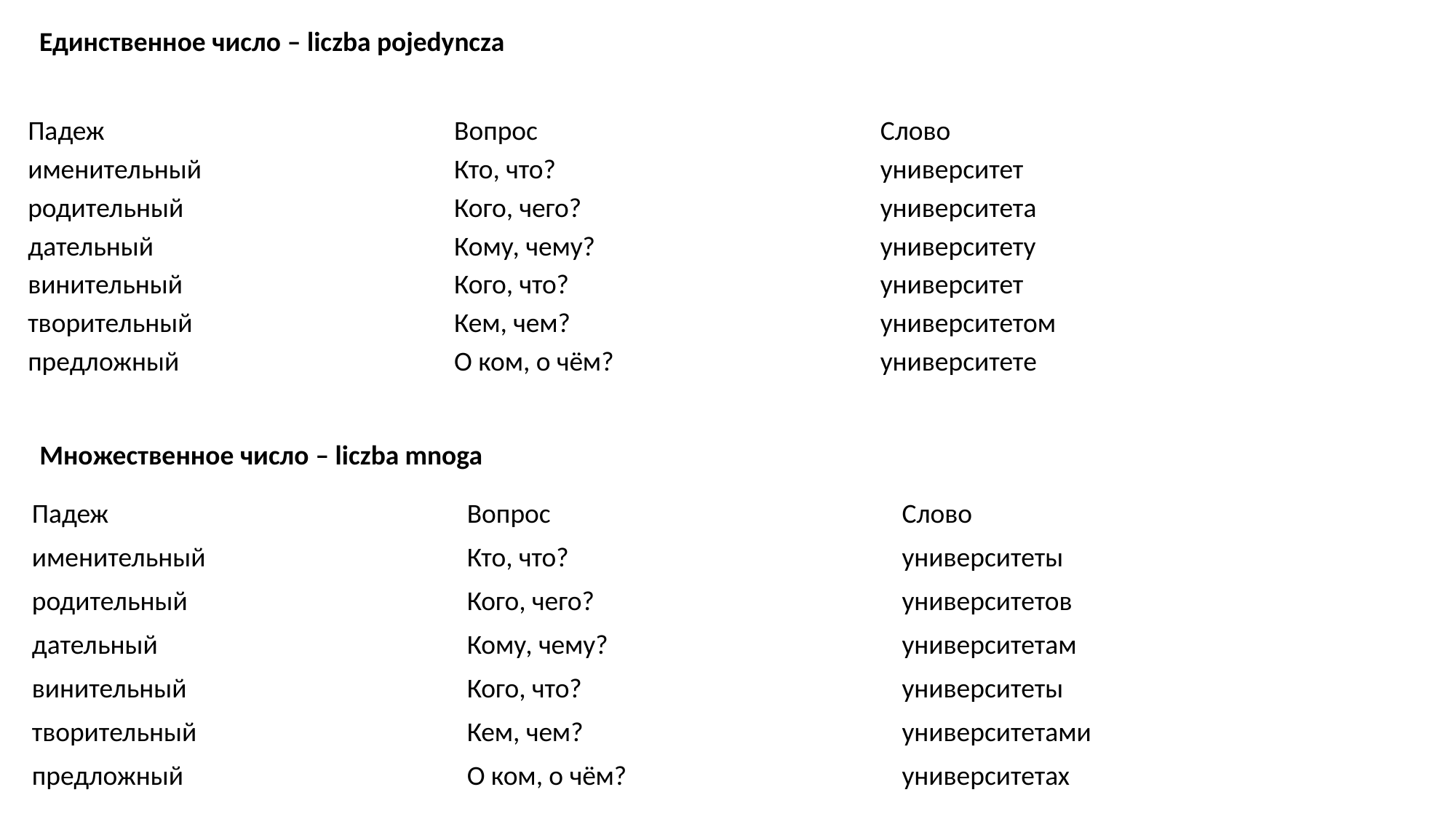

Единственное число – liczba pojedyncza
| Падеж | Вопрос | Слово |
| --- | --- | --- |
| именительный | Кто, что? | университет |
| родительный | Кого, чего? | университета |
| дательный | Кому, чему? | университету |
| винительный | Кого, что? | университет |
| творительный | Кем, чем? | университетом |
| предложный | О ком, о чём? | университете |
Множественное число – liczba mnoga
| Падеж | Вопрос | Слово |
| --- | --- | --- |
| именительный | Кто, что? | университеты |
| родительный | Кого, чего? | университетов |
| дательный | Кому, чему? | университетам |
| винительный | Кого, что? | университеты |
| творительный | Кем, чем? | университетами |
| предложный | О ком, о чём? | университетах |